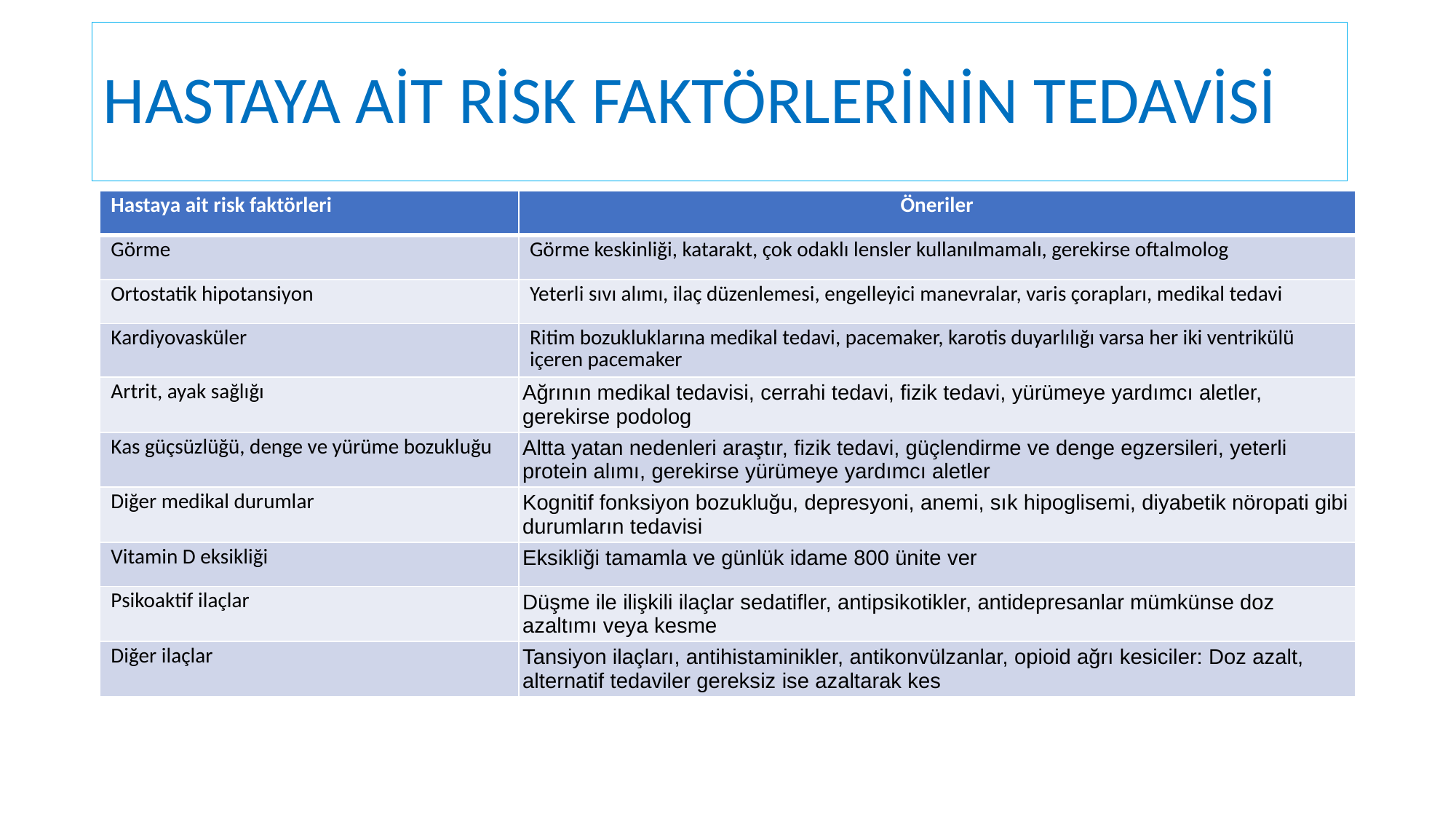

# HASTAYA AİT RİSK FAKTÖRLERİNİN TEDAVİSİ
| Hastaya ait risk faktörleri | Öneriler |
| --- | --- |
| Görme | Görme keskinliği, katarakt, çok odaklı lensler kullanılmamalı, gerekirse oftalmolog |
| Ortostatik hipotansiyon | Yeterli sıvı alımı, ilaç düzenlemesi, engelleyici manevralar, varis çorapları, medikal tedavi |
| Kardiyovasküler | Ritim bozukluklarına medikal tedavi, pacemaker, karotis duyarlılığı varsa her iki ventrikülü içeren pacemaker |
| Artrit, ayak sağlığı | Ağrının medikal tedavisi, cerrahi tedavi, fizik tedavi, yürümeye yardımcı aletler, gerekirse podolog |
| Kas güçsüzlüğü, denge ve yürüme bozukluğu | Altta yatan nedenleri araştır, fizik tedavi, güçlendirme ve denge egzersileri, yeterli protein alımı, gerekirse yürümeye yardımcı aletler |
| Diğer medikal durumlar | Kognitif fonksiyon bozukluğu, depresyoni, anemi, sık hipoglisemi, diyabetik nöropati gibi durumların tedavisi |
| Vitamin D eksikliği | Eksikliği tamamla ve günlük idame 800 ünite ver |
| Psikoaktif ilaçlar | Düşme ile ilişkili ilaçlar sedatifler, antipsikotikler, antidepresanlar mümkünse doz azaltımı veya kesme |
| Diğer ilaçlar | Tansiyon ilaçları, antihistaminikler, antikonvülzanlar, opioid ağrı kesiciler: Doz azalt, alternatif tedaviler gereksiz ise azaltarak kes |